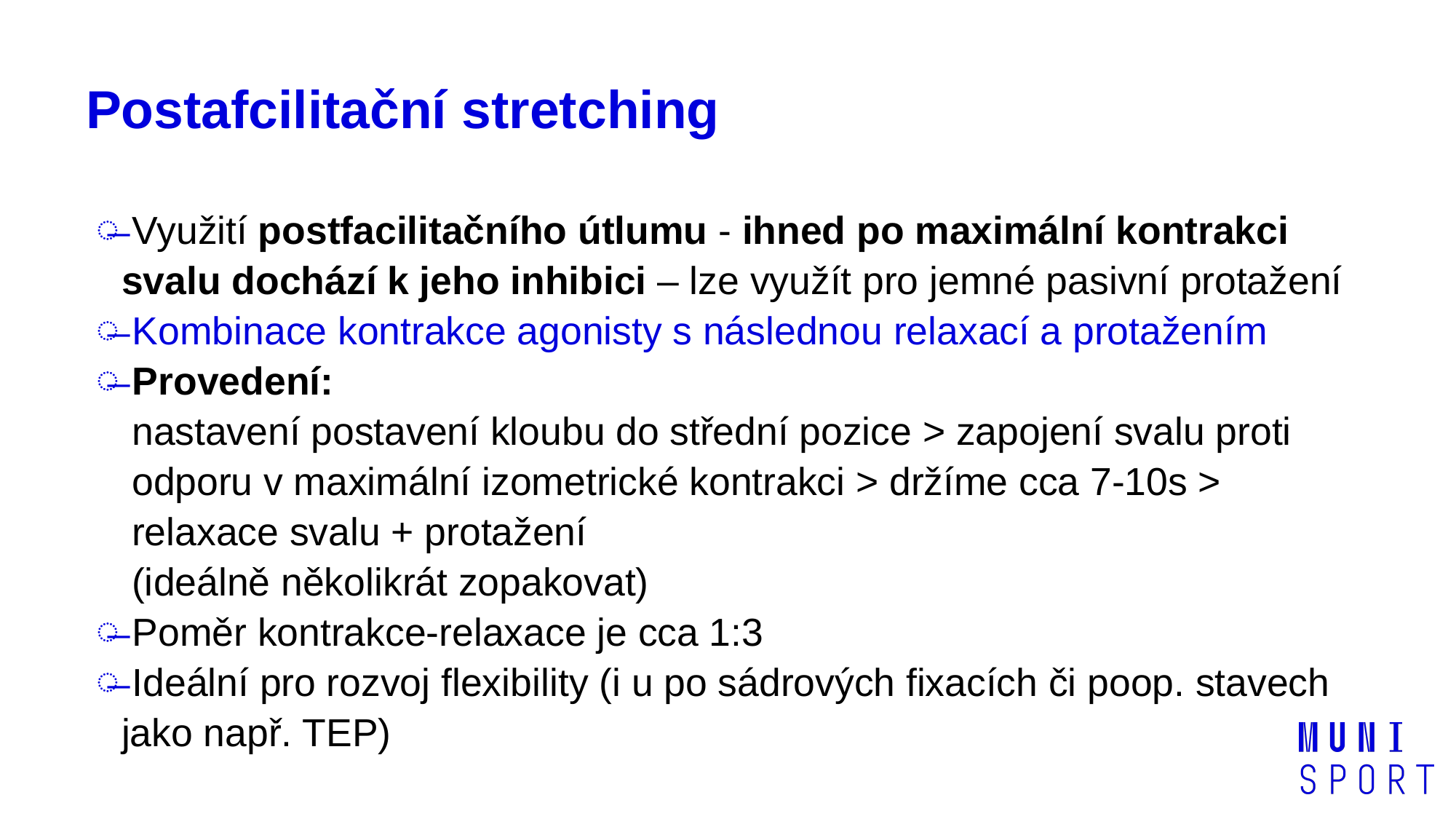

# Postafcilitační stretching
 Využití postfacilitačního útlumu - ihned po maximální kontrakci svalu dochází k jeho inhibici – lze využít pro jemné pasivní protažení
 Kombinace kontrakce agonisty s následnou relaxací a protažením
 Provedení:
nastavení postavení kloubu do střední pozice > zapojení svalu proti odporu v maximální izometrické kontrakci > držíme cca 7-10s > relaxace svalu + protažení
(ideálně několikrát zopakovat)
 Poměr kontrakce-relaxace je cca 1:3
 Ideální pro rozvoj flexibility (i u po sádrových fixacích či poop. stavech jako např. TEP)